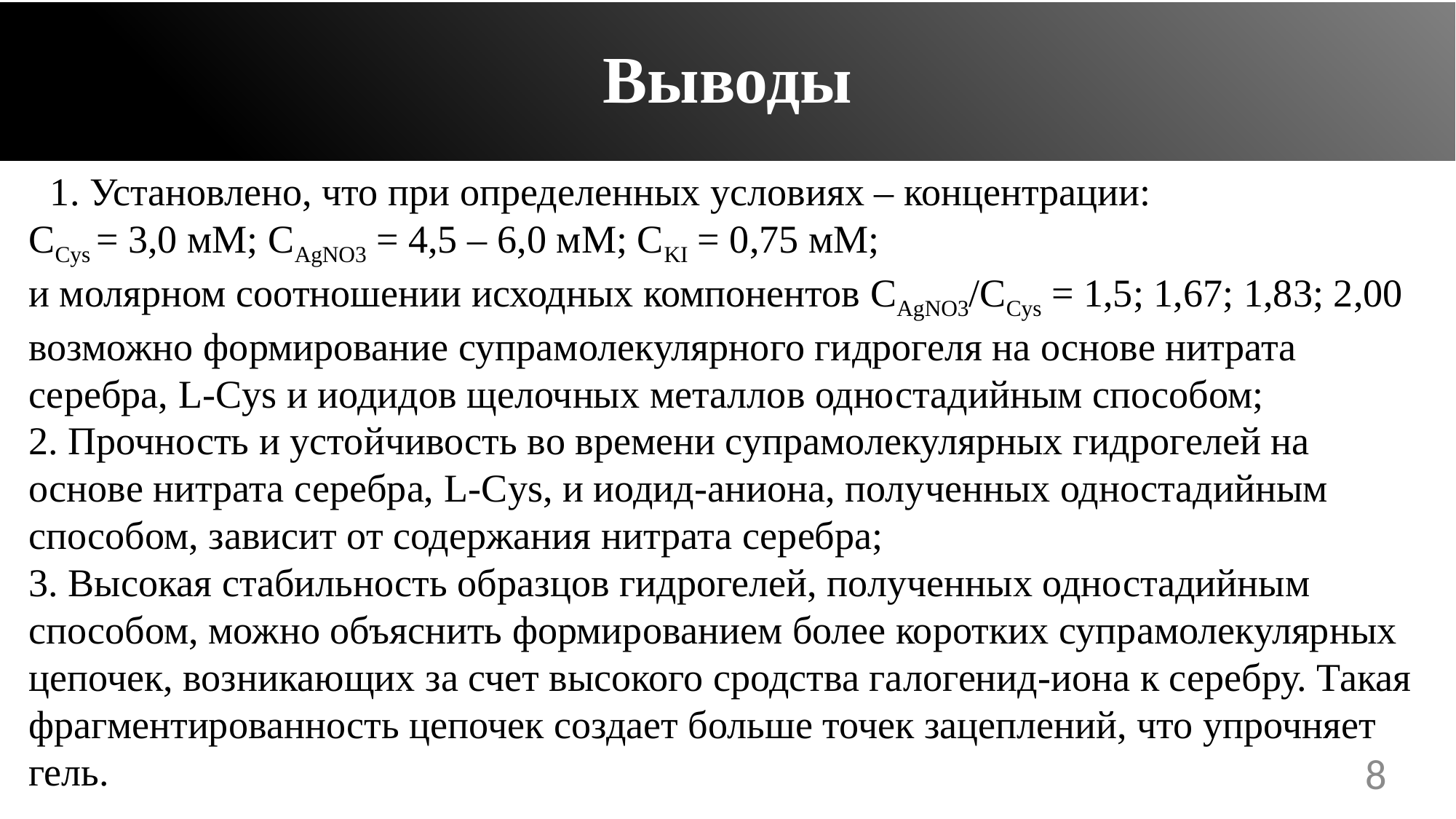

# Выводы
1. Установлено, что при определенных условиях – концентрации:
ССys = 3,0 мМ; СAgNO3 = 4,5 – 6,0 мМ; СKI = 0,75 мМ;
и молярном соотношении исходных компонентов CAgNO3/CCys = 1,5; 1,67; 1,83; 2,00
возможно формирование супрамолекулярного гидрогеля на основе нитрата серебра, L-Сys и иодидов щелочных металлов одностадийным способом;
2. Прочность и устойчивость во времени супрамолекулярных гидрогелей на основе нитрата серебра, L-Сys, и иодид-аниона, полученных одностадийным способом, зависит от содержания нитрата серебра;
3. Высокая стабильность образцов гидрогелей, полученных одностадийным способом, можно объяснить формированием более коротких супрамолекулярных цепочек, возникающих за счет высокого сродства галогенид-иона к серебру. Такая фрагментированность цепочек создает больше точек зацеплений, что упрочняет гель.
8